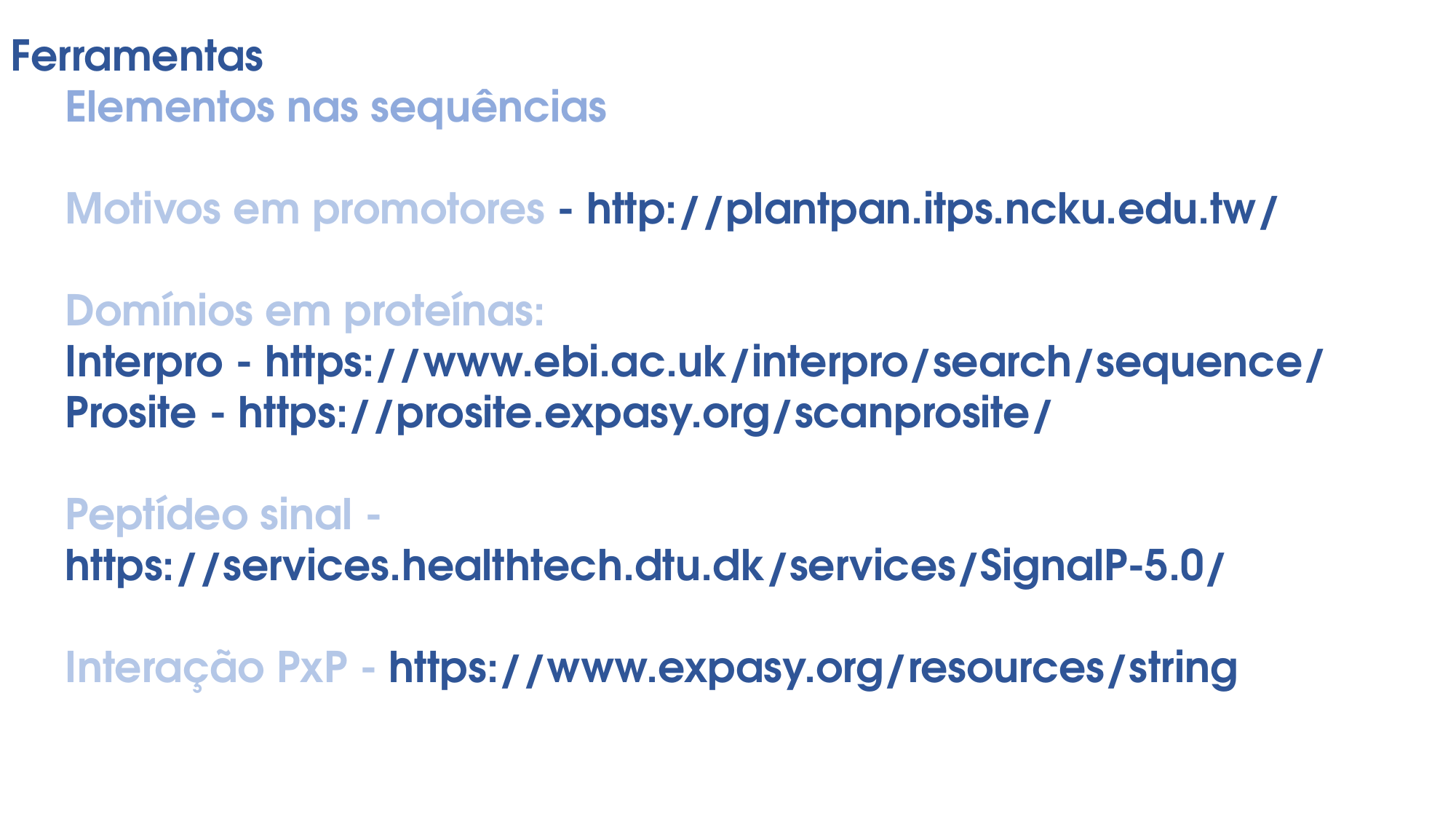

Ferramentas
Elementos nas sequências

Motivos em promotores - http://plantpan.itps.ncku.edu.tw/
Domínios em proteínas:
Interpro - https://www.ebi.ac.uk/interpro/search/sequence/
Prosite - https://prosite.expasy.org/scanprosite/

Peptídeo sinal - https://services.healthtech.dtu.dk/services/SignalP-5.0/

Interação PxP - https://www.expasy.org/resources/string